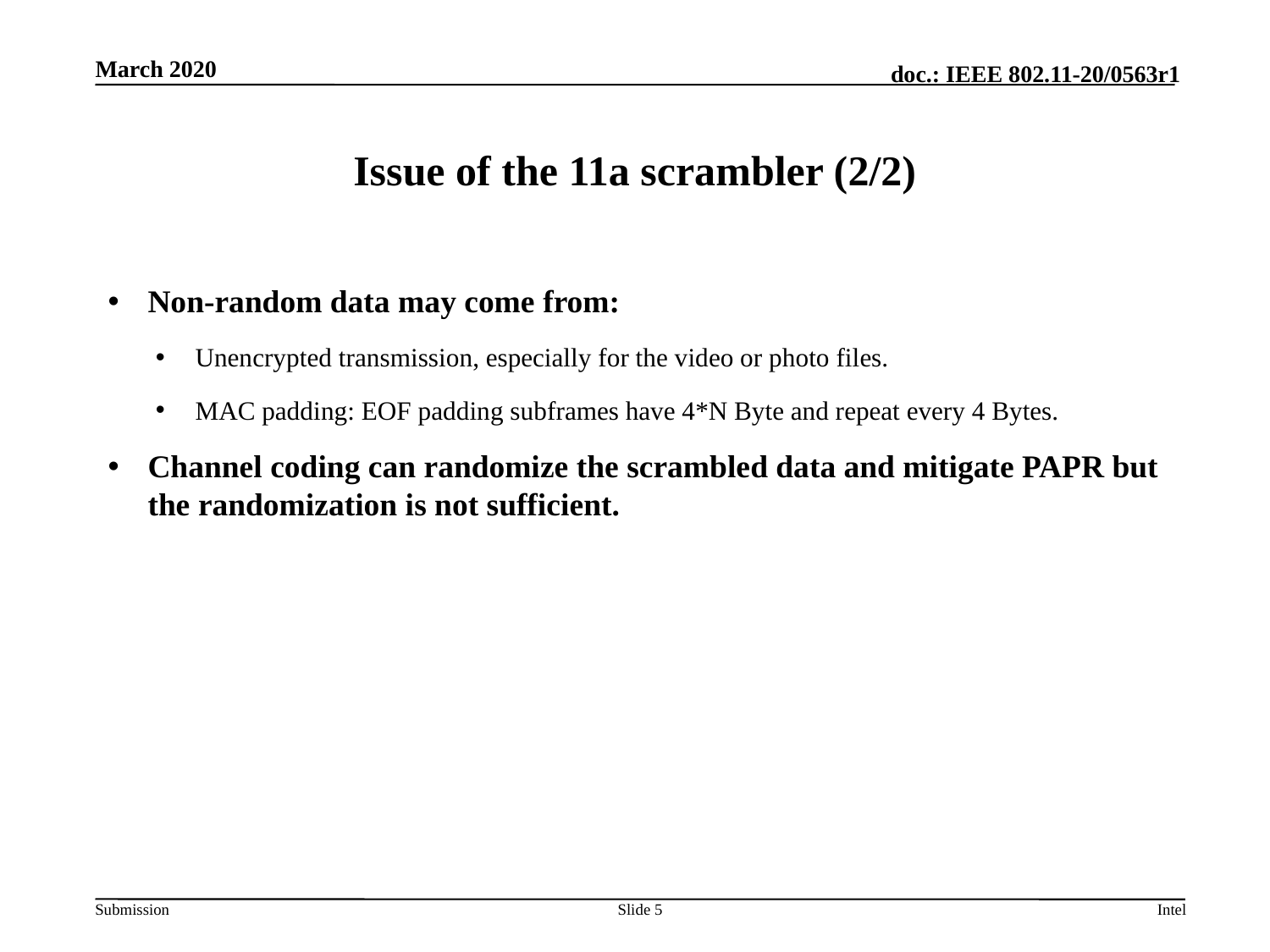

# Issue of the 11a scrambler (2/2)
Non-random data may come from:
Unencrypted transmission, especially for the video or photo files.
MAC padding: EOF padding subframes have 4*N Byte and repeat every 4 Bytes.
Channel coding can randomize the scrambled data and mitigate PAPR but the randomization is not sufficient.
Slide 5
Intel